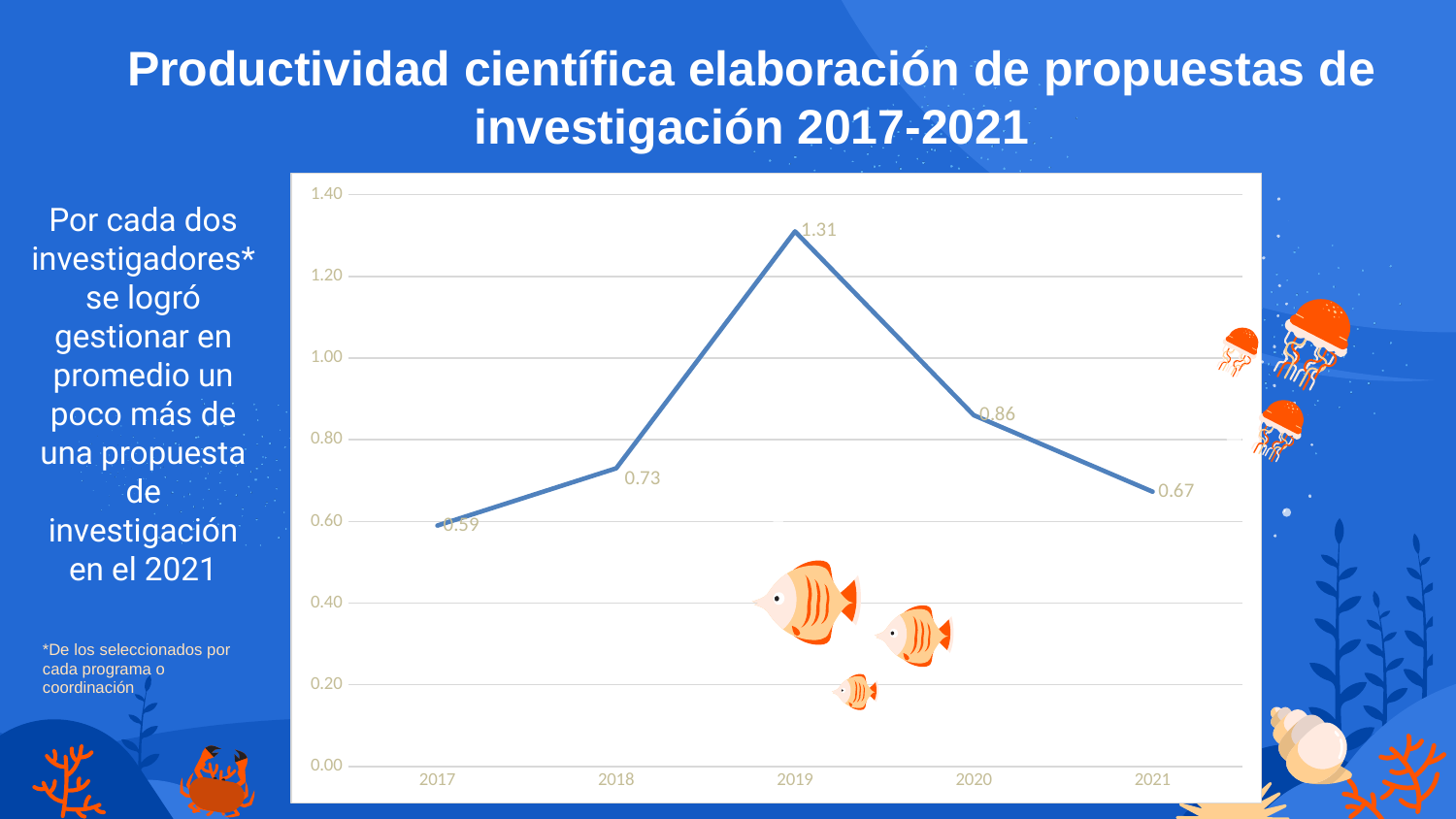

Productividad científica elaboración de propuestas de investigación 2017-2021

### Chart

| Category |  |
|---|---|
| 2017 | 0.59 |
| 2018 | 0.73 |
| 2019 | 1.31 |
| 2020 | 0.86 |
| 2021 | 0.6727272727272727 |

Por cada dos investigadores* se logró gestionar en promedio un poco más de una propuesta de investigación en el 2021

*De los seleccionados por cada programa o coordinación